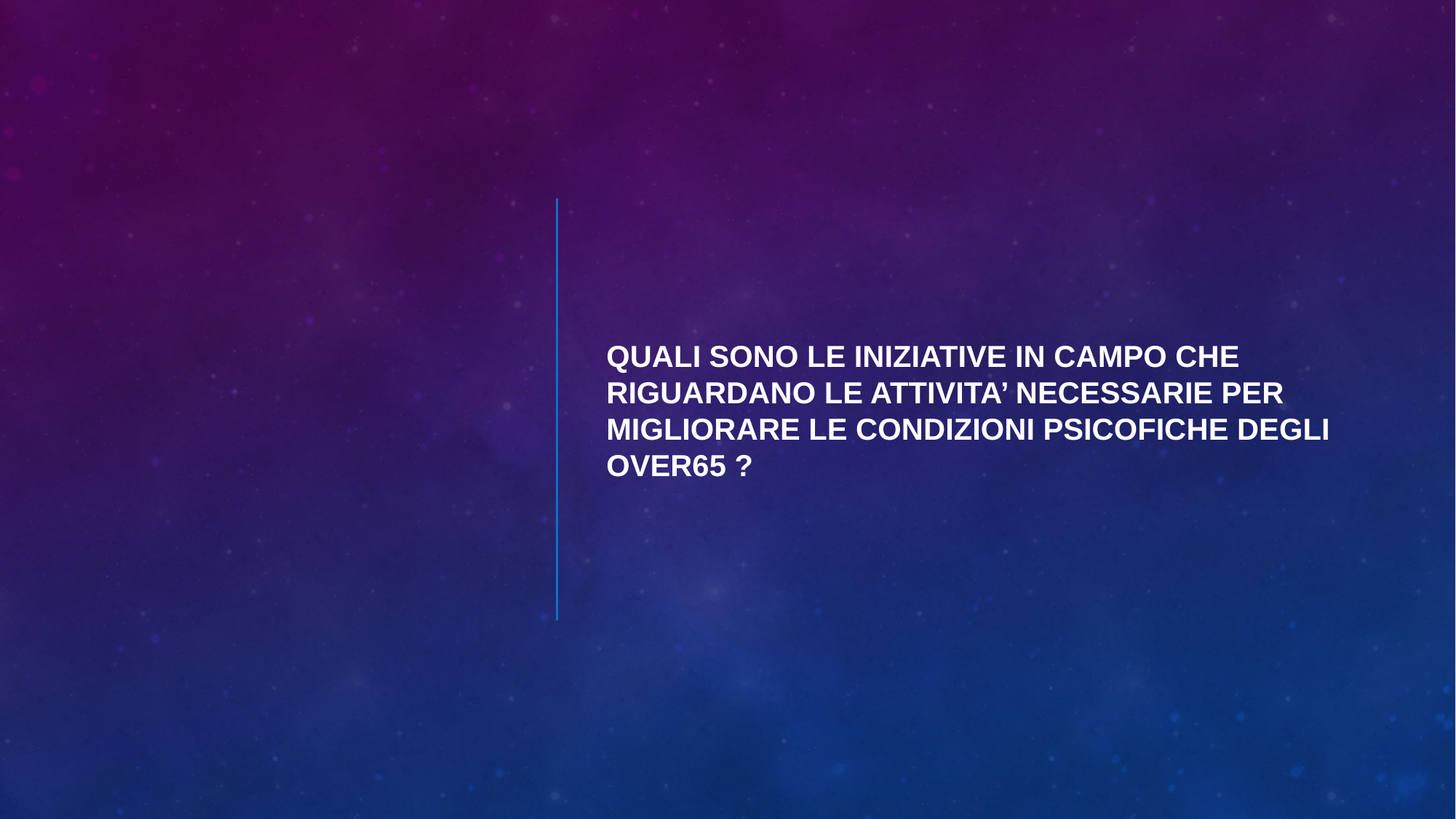

QUALI SONO LE INIZIATIVE IN CAMPO CHE RIGUARDANO LE ATTIVITA’ NECESSARIE PER MIGLIORARE LE CONDIZIONI PSICOFICHE DEGLI OVER65 ?